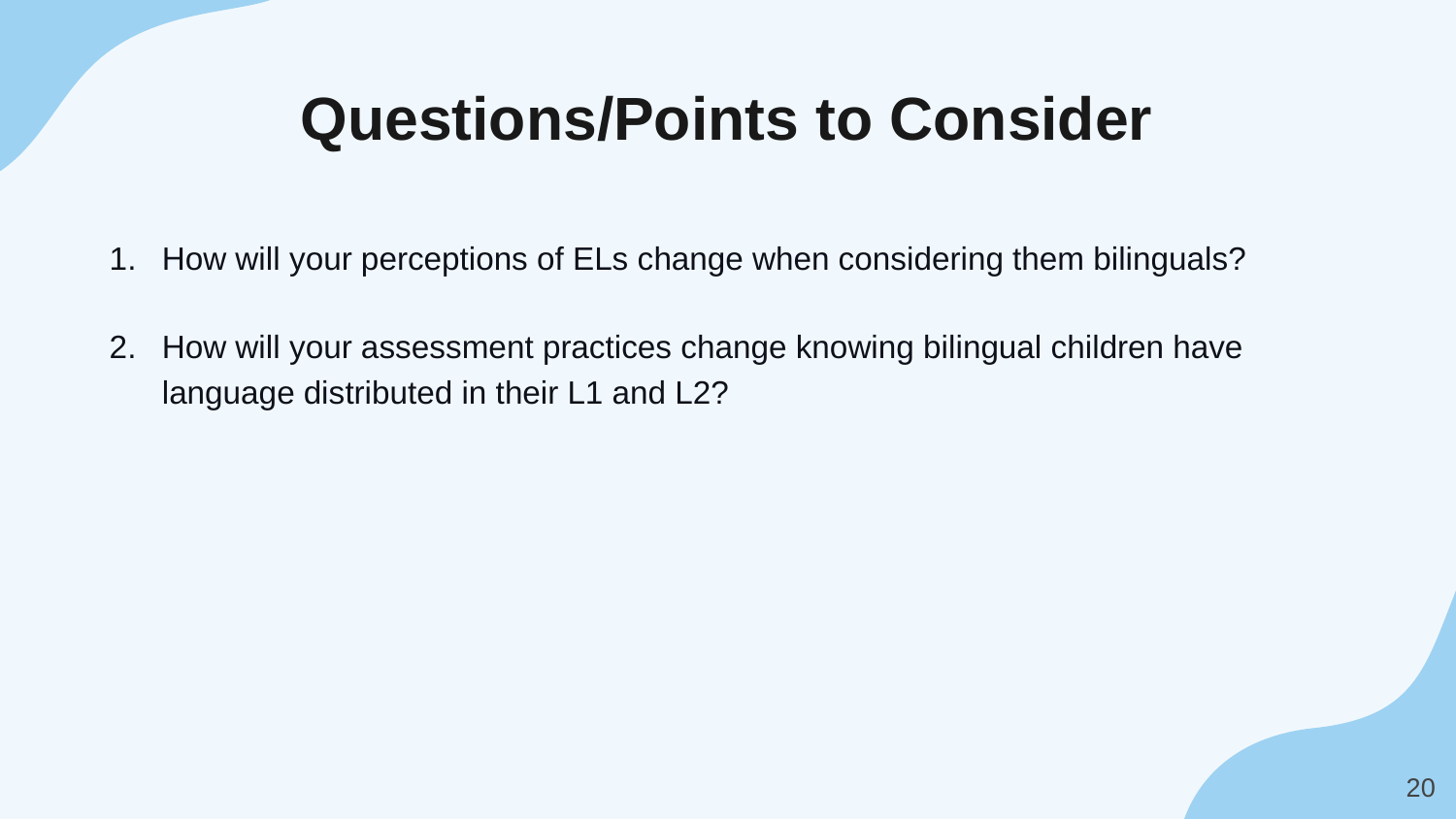

# Questions/Points to Consider
How will your perceptions of ELs change when considering them bilinguals?

How will your assessment practices change knowing bilingual children have language distributed in their L1 and L2?

20